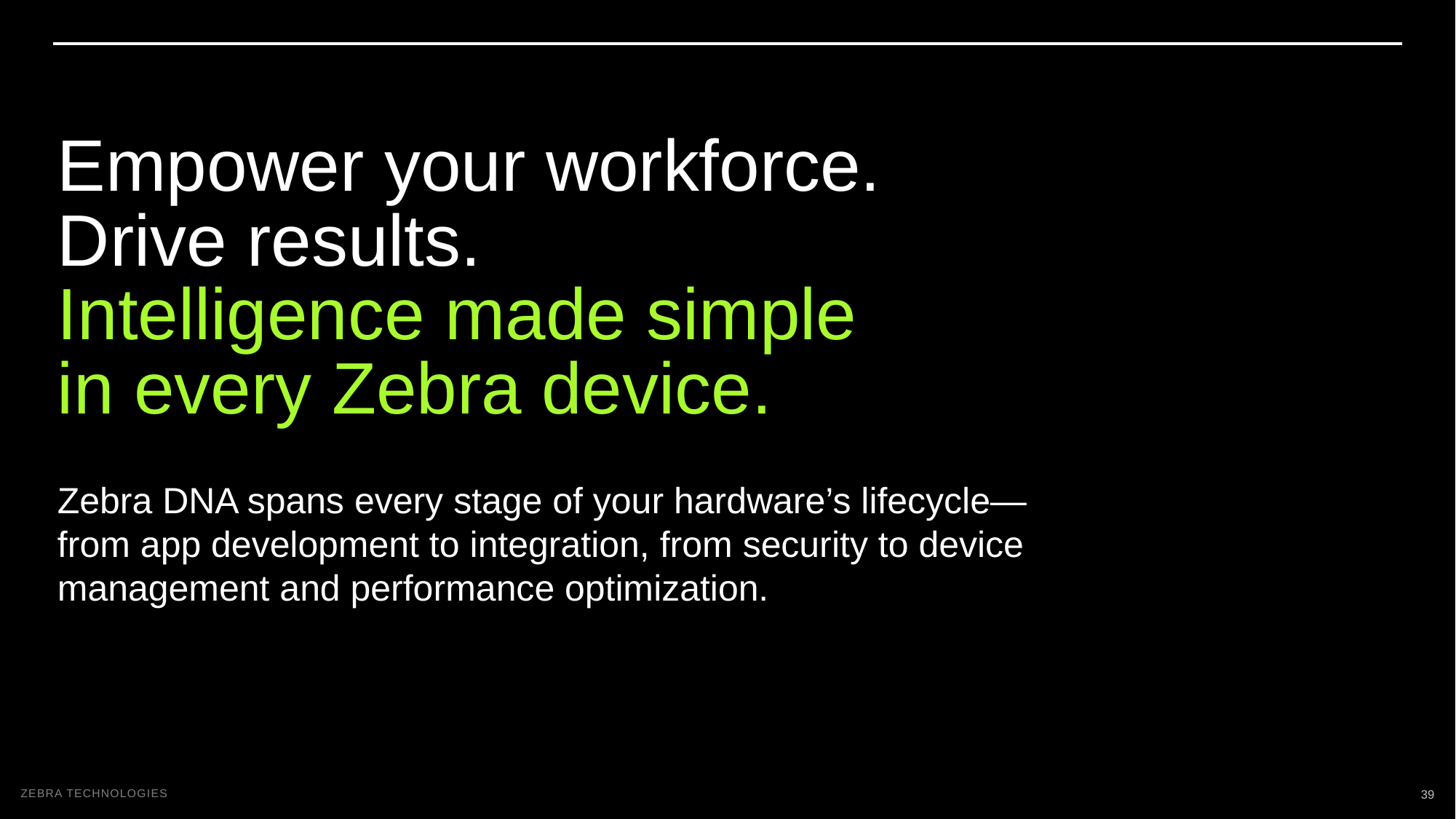

Empower your workforce.
Drive results.
Intelligence made simple
in every Zebra device.

Zebra DNA spans every stage of your hardware’s lifecycle—from app development to integration, from security to device management and performance optimization.
Note: Many Zebra DNA tools are included at no cost. Depending on configuration, some tools require an additional Zebra DNA for Mobile Computers Enterprise license.

39
ZEBRA TECHNOLOGIES